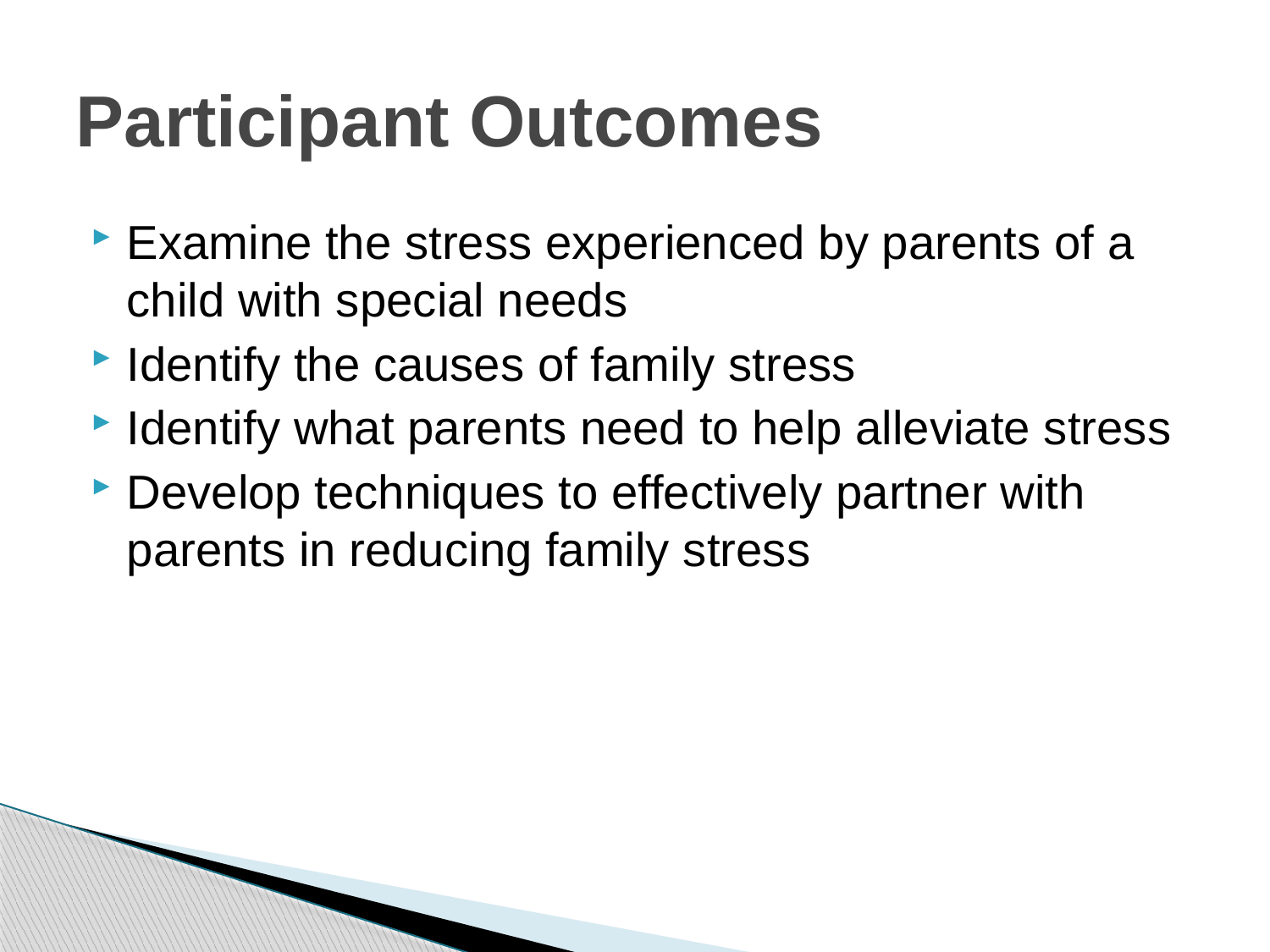

# Participant Outcomes
Examine the stress experienced by parents of a child with special needs
Identify the causes of family stress
Identify what parents need to help alleviate stress
Develop techniques to effectively partner with parents in reducing family stress